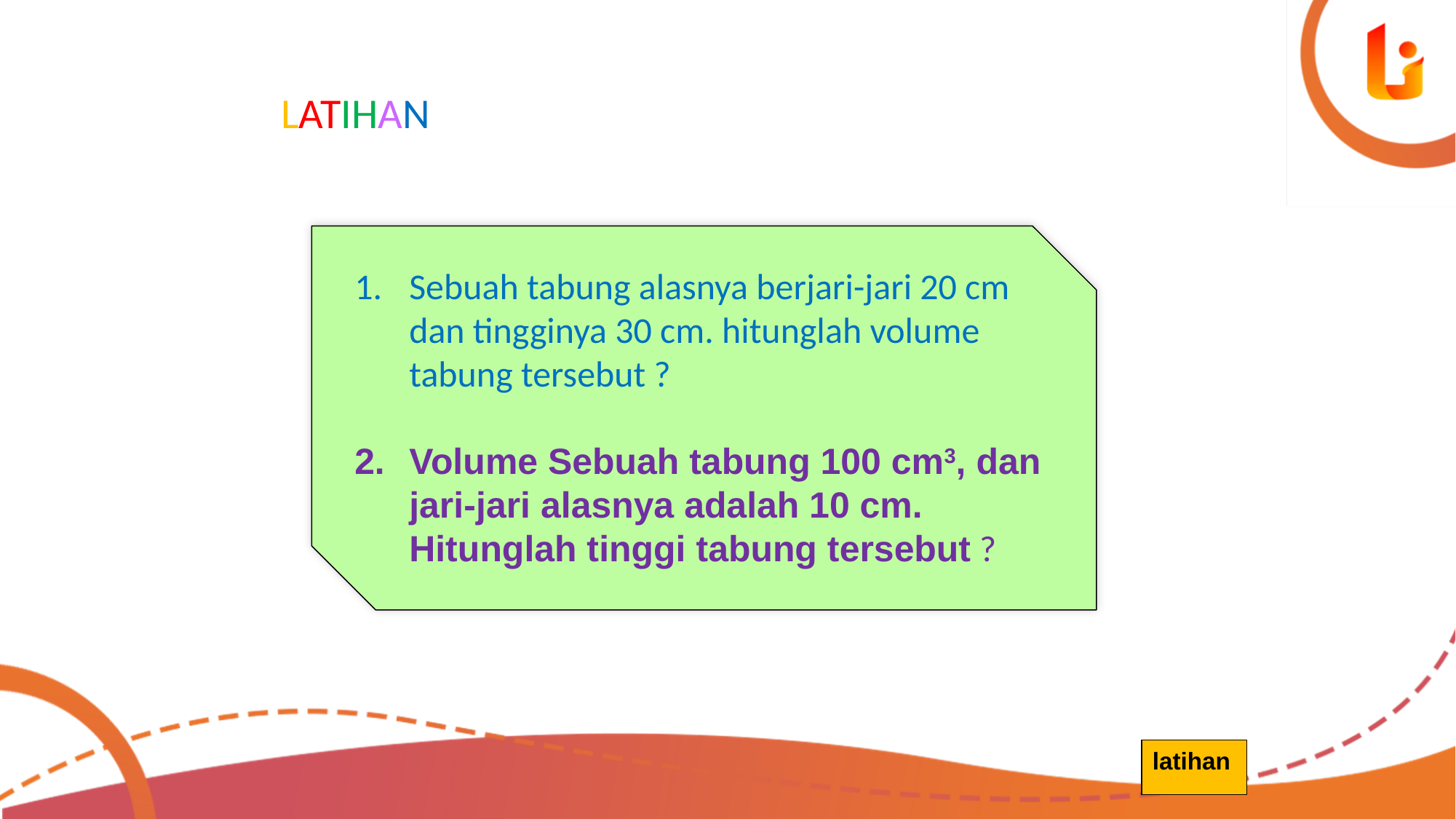

LATIHAN
Sebuah tabung alasnya berjari-jari 20 cm dan tingginya 30 cm. hitunglah volume tabung tersebut ?

Volume Sebuah tabung 100 cm3, dan jari-jari alasnya adalah 10 cm. Hitunglah tinggi tabung tersebut ?
latihan